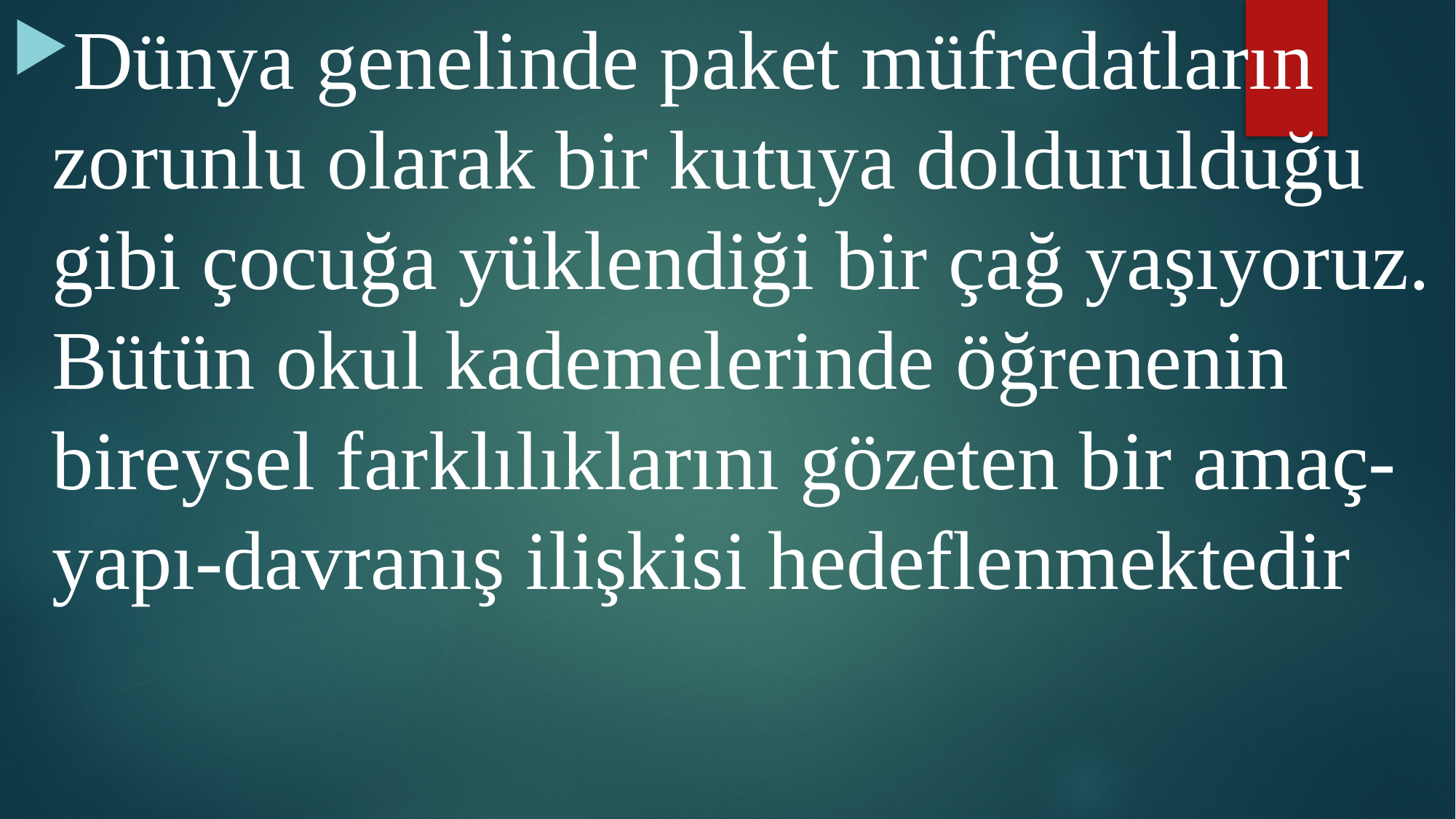

Dünya genelinde paket müfredatların zorunlu olarak bir kutuya doldurulduğu gibi çocuğa yüklendiği bir çağ yaşıyoruz. Bütün okul kademelerinde öğrenenin bireysel farklılıklarını gözeten bir amaç-yapı-davranış ilişkisi hedeflenmektedir